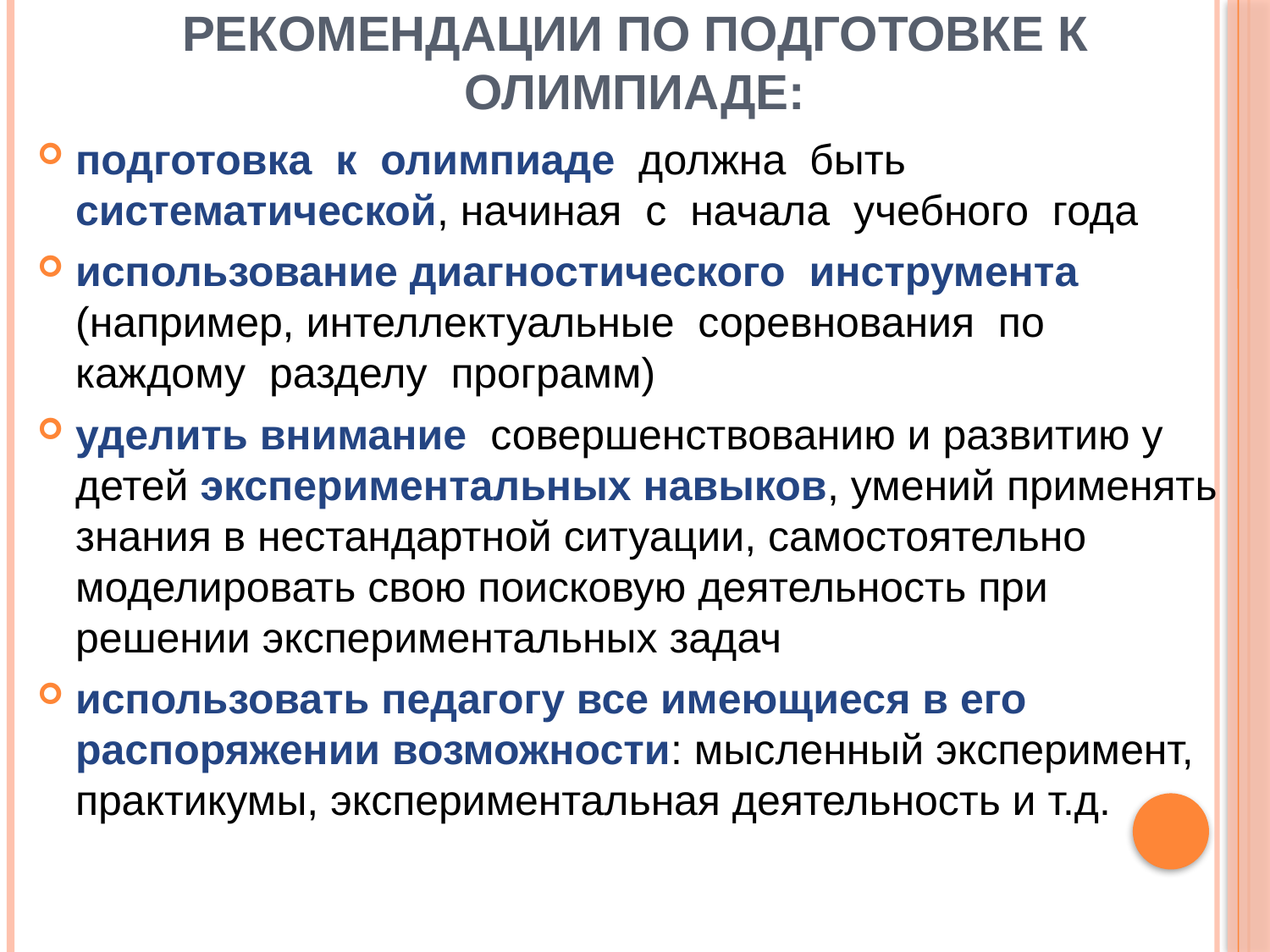

# Рекомендации по подготовке к олимпиаде:
подготовка  к  олимпиаде  должна  быть  систематической, начиная  с  начала  учебного  года
использование диагностического  инструмента  (например, интеллектуальные  соревнования  по  каждому  разделу  программ)
уделить внимание  совершенствованию и развитию у детей экспериментальных навыков, умений применять знания в нестандартной ситуации, самостоятельно моделировать свою поисковую деятельность при решении экспериментальных задач
использовать педагогу все имеющиеся в его распоряжении возможности: мысленный эксперимент, практикумы, экспериментальная деятельность и т.д.